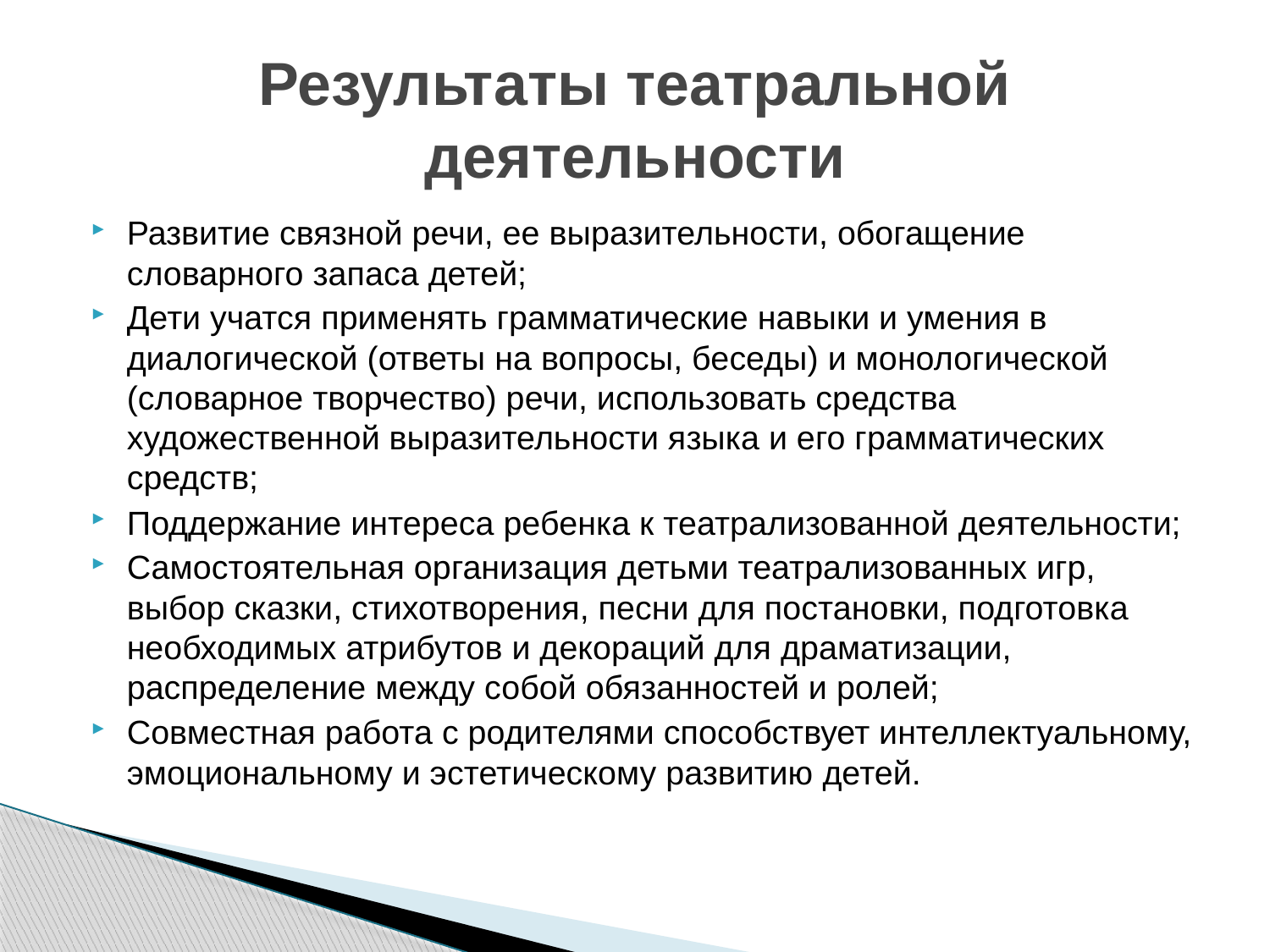

# Результаты театральной деятельности
Развитие связной речи, ее выразительности, обогащение словарного запаса детей;
Дети учатся применять грамматические навыки и умения в диалогической (ответы на вопросы, беседы) и монологической (словарное творчество) речи, использовать средства художественной выразительности языка и его грамматических средств;
Поддержание интереса ребенка к театрализованной деятельности;
Самостоятельная организация детьми театрализованных игр, выбор сказки, стихотворения, песни для постановки, подготовка необходимых атрибутов и декораций для драматизации, распределение между собой обязанностей и ролей;
Совместная работа с родителями способствует интеллектуальному, эмоциональному и эстетическому развитию детей.